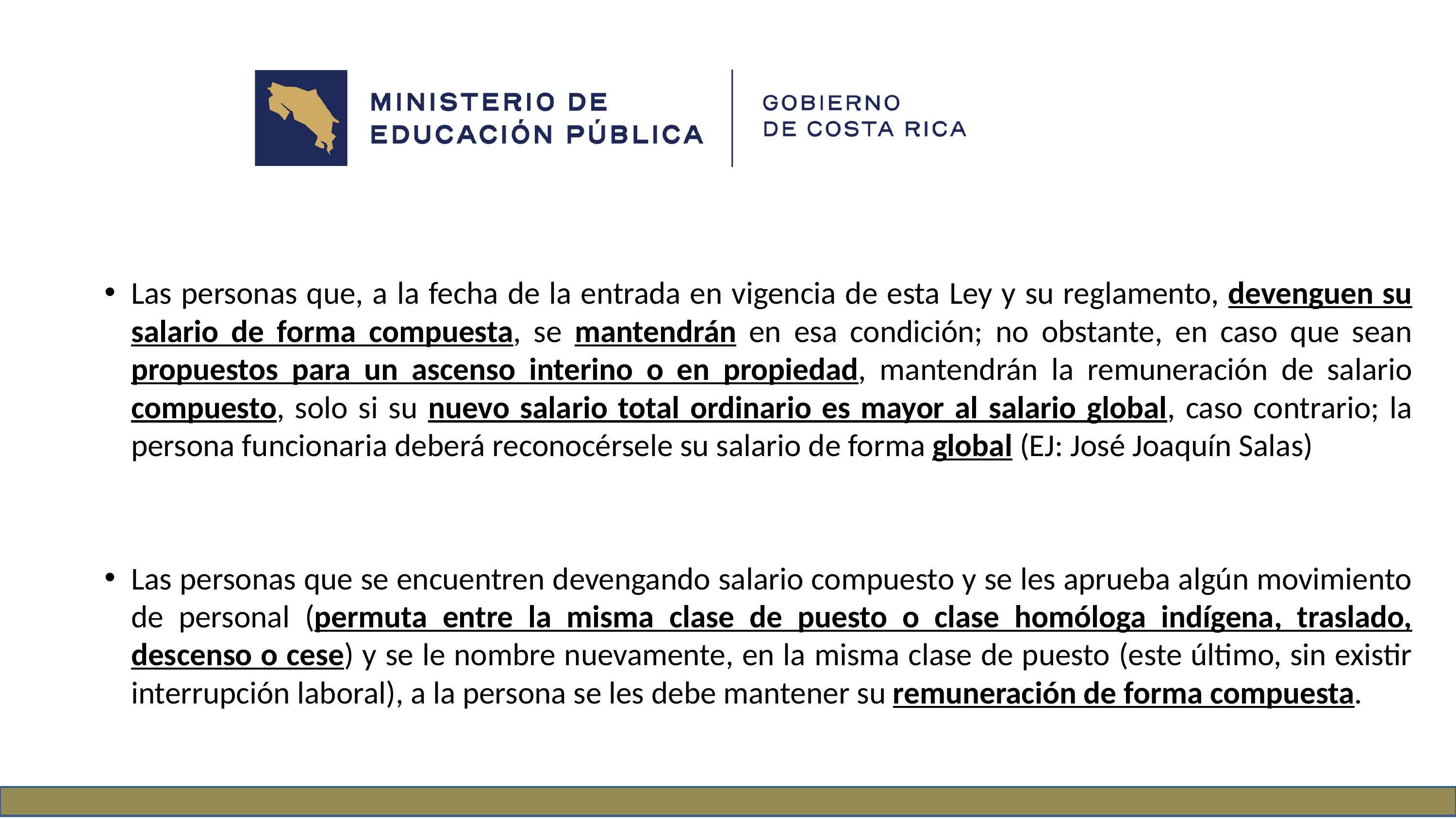

Las personas que, a la fecha de la entrada en vigencia de esta Ley y su reglamento, devenguen su salario de forma compuesta, se mantendrán en esa condición; no obstante, en caso que sean propuestos para un ascenso interino o en propiedad, mantendrán la remuneración de salario compuesto, solo si su nuevo salario total ordinario es mayor al salario global, caso contrario; la persona funcionaria deberá reconocérsele su salario de forma global (EJ: José Joaquín Salas)

Las personas que se encuentren devengando salario compuesto y se les aprueba algún movimiento de personal (permuta entre la misma clase de puesto o clase homóloga indígena, traslado, descenso o cese) y se le nombre nuevamente, en la misma clase de puesto (este último, sin existir interrupción laboral), a la persona se les debe mantener su remuneración de forma compuesta.